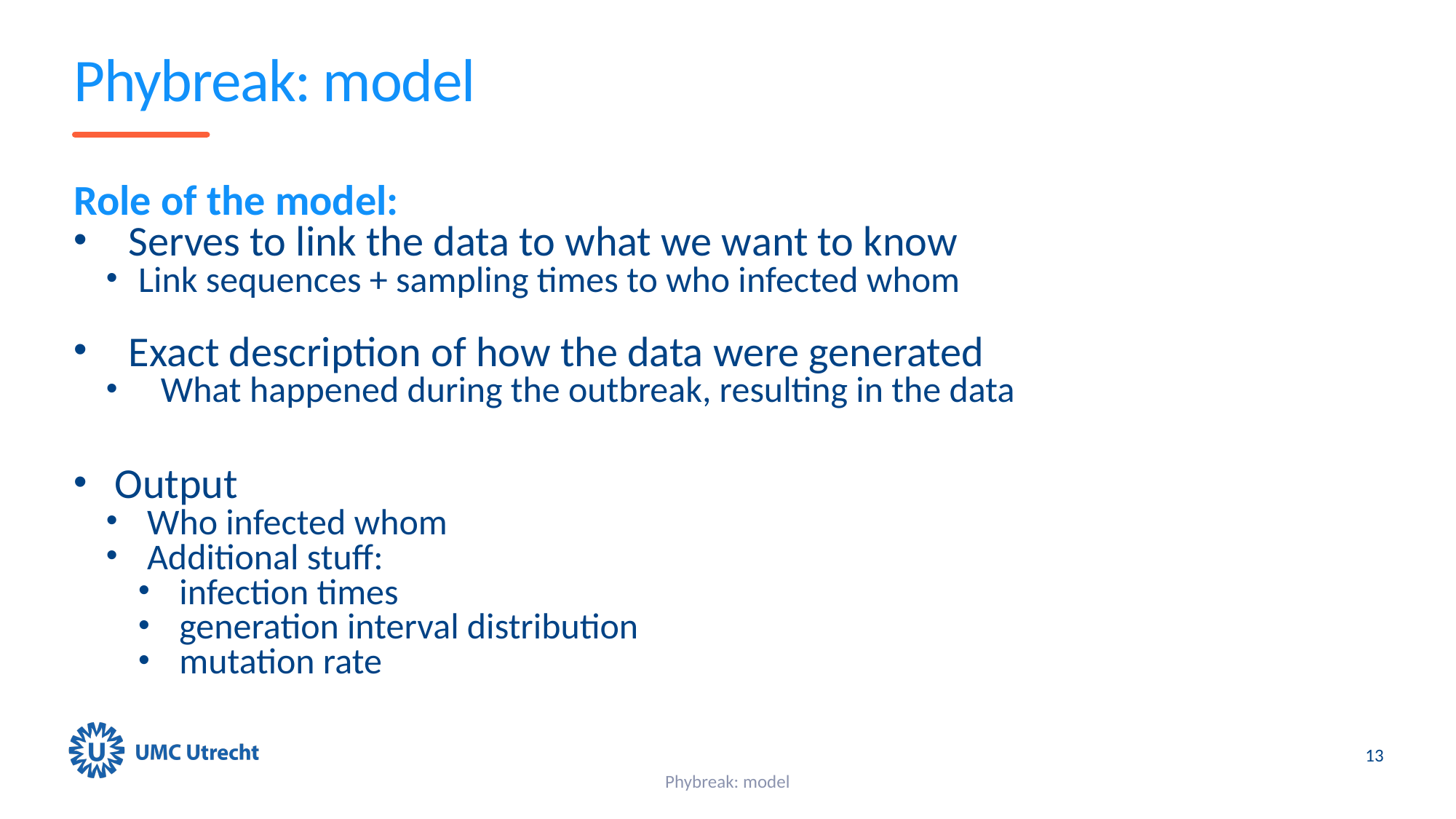

# Phybreak: model
Role of the model:
Serves to link the data to what we want to know
Link sequences + sampling times to who infected whom
Exact description of how the data were generated
What happened during the outbreak, resulting in the data

Output
Who infected whom
Additional stuff:
infection times
generation interval distribution
mutation rate
13
Phybreak: model